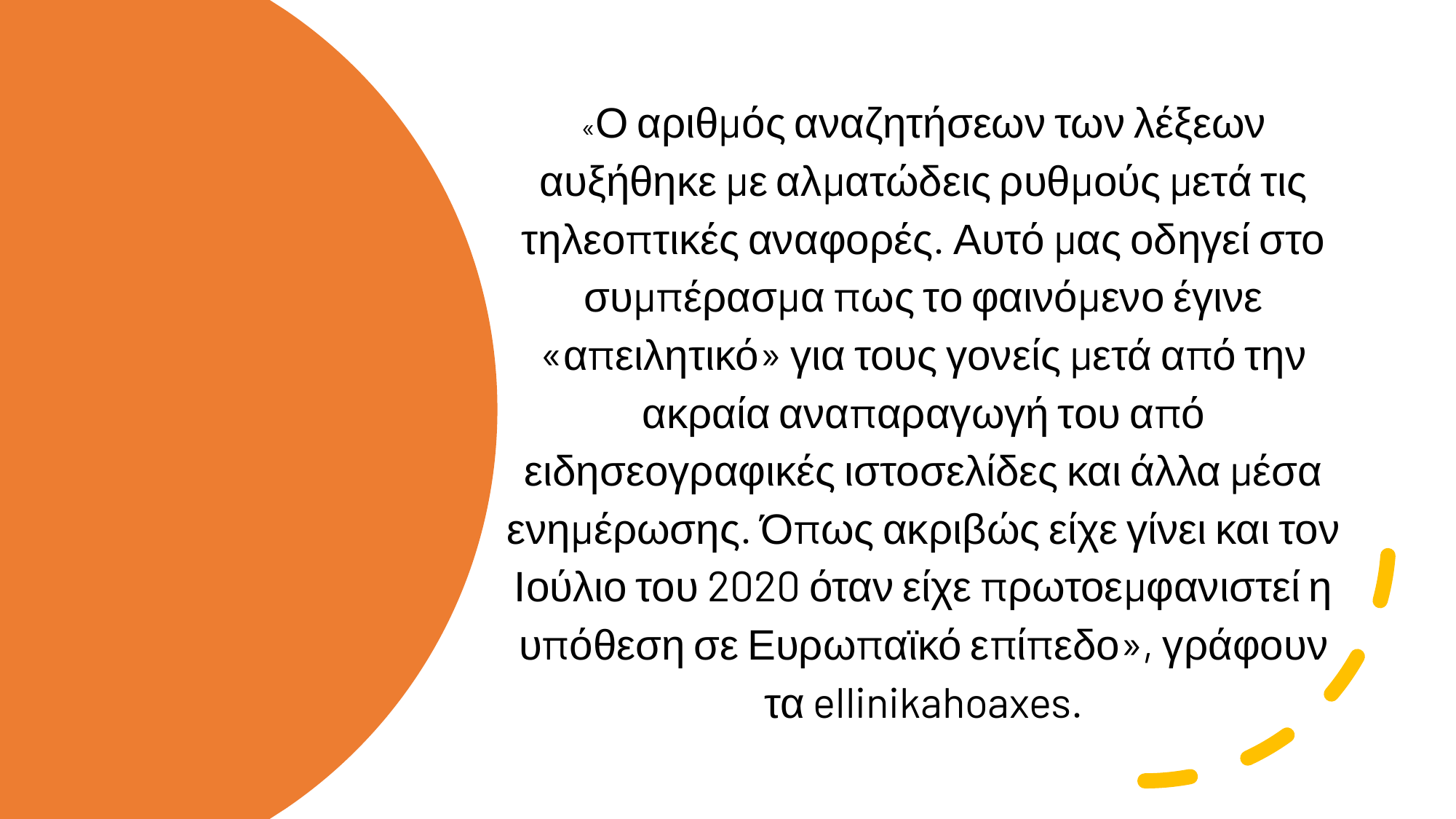

«Ο αριθμός αναζητήσεων των λέξεων αυξήθηκε με αλματώδεις ρυθμούς μετά τις τηλεοπτικές αναφορές. Αυτό μας οδηγεί στο συμπέρασμα πως το φαινόμενο έγινε «απειλητικό» για τους γονείς μετά από την ακραία αναπαραγωγή του από ειδησεογραφικές ιστοσελίδες και άλλα μέσα ενημέρωσης. Όπως ακριβώς είχε γίνει και τον Ιούλιο του 2020 όταν είχε πρωτοεμφανιστεί η υπόθεση σε Ευρωπαϊκό επίπεδο», γράφουν τα ellinikahoaxes.